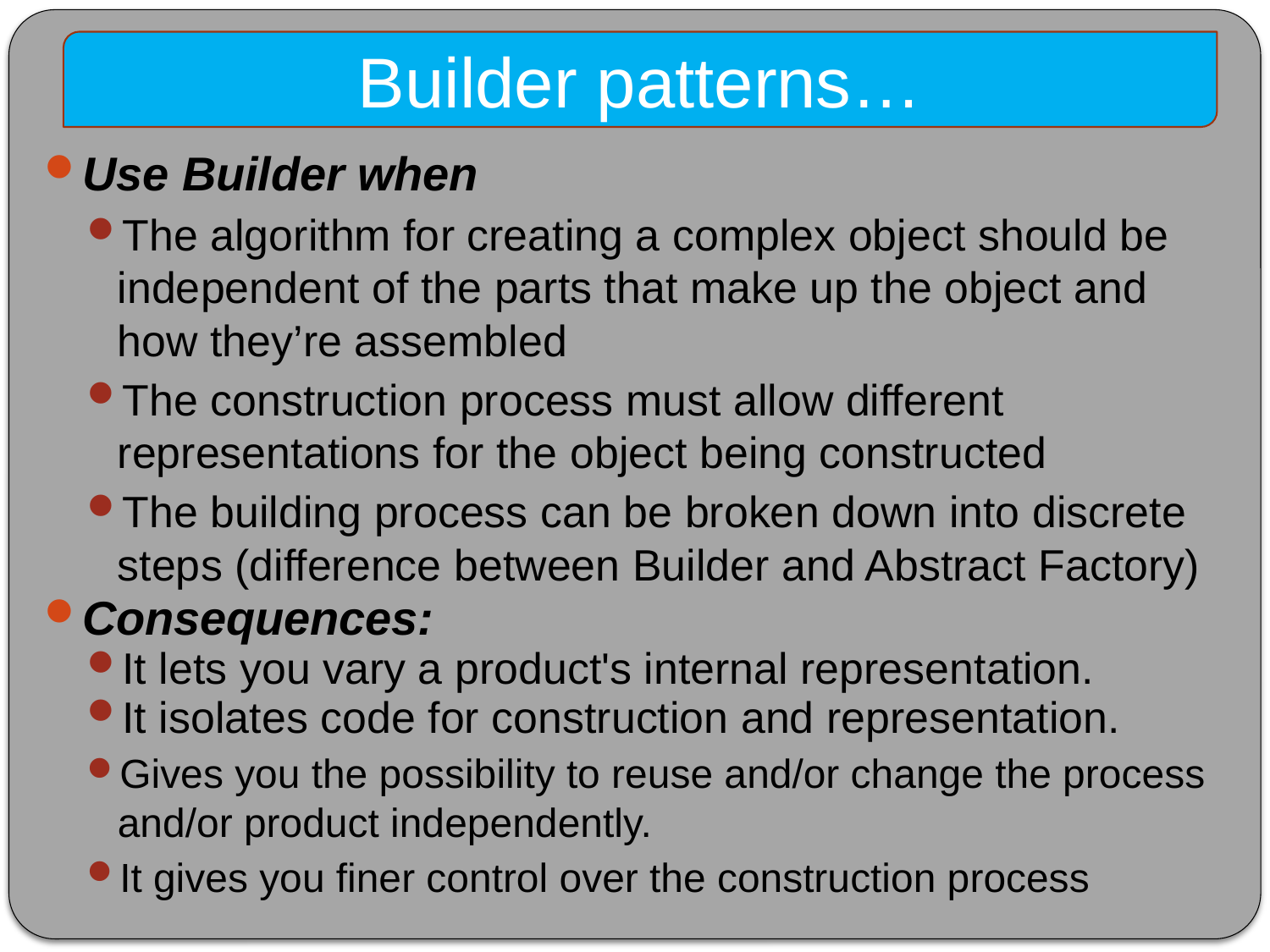

Builder patterns…
Use Builder when
The algorithm for creating a complex object should be independent of the parts that make up the object and how they’re assembled
The construction process must allow different representations for the object being constructed
The building process can be broken down into discrete steps (difference between Builder and Abstract Factory)
Consequences:
It lets you vary a product's internal representation.
It isolates code for construction and representation.
Gives you the possibility to reuse and/or change the process and/or product independently.
It gives you finer control over the construction process